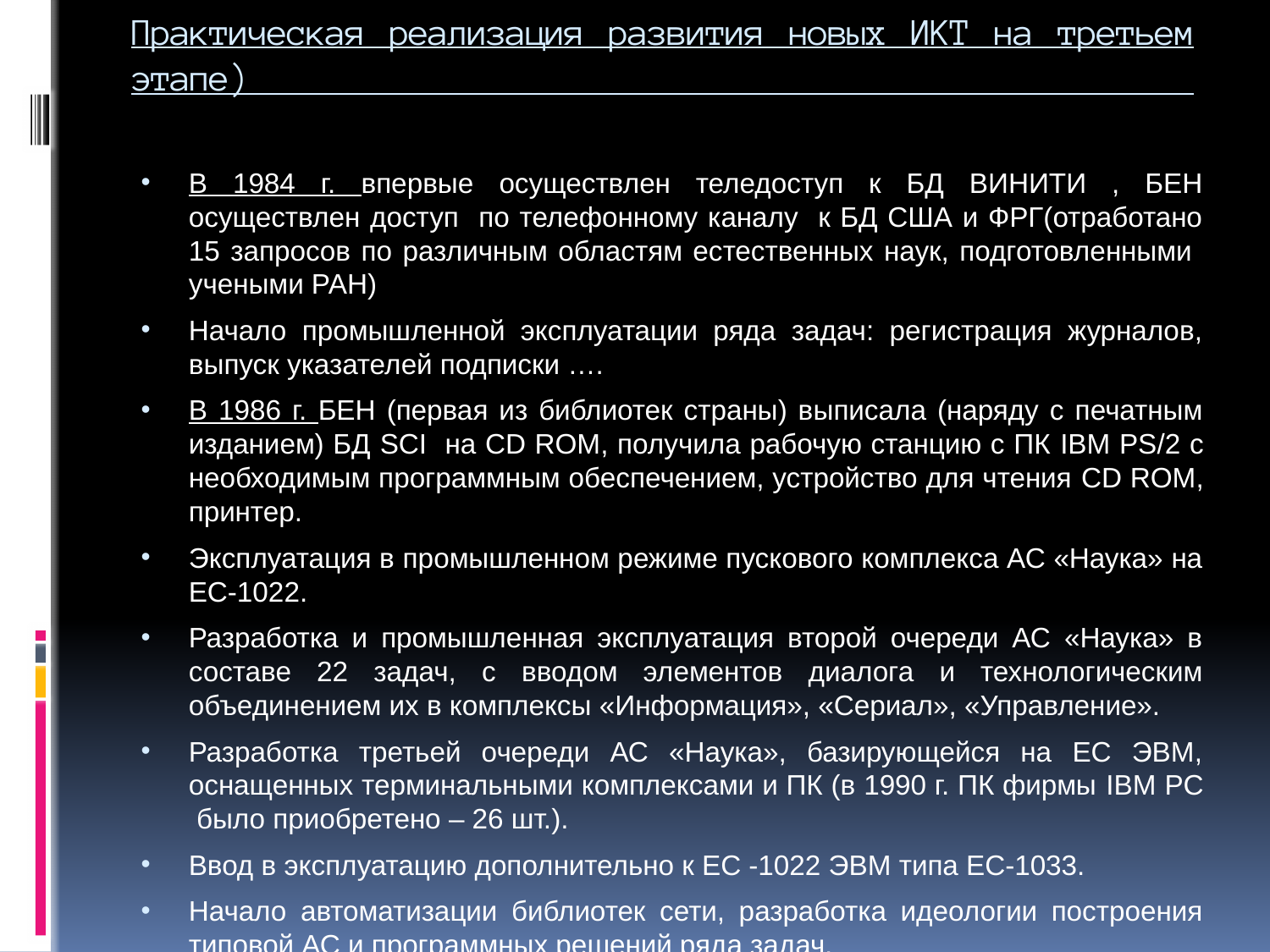

# Практическая реализация развития новых ИКТ на третьем этапе)
В 1984 г. впервые осуществлен теледоступ к БД ВИНИТИ , БЕН осуществлен доступ  по телефонному каналу  к БД США и ФРГ(отработано 15 запросов по различным областям естественных наук, подготовленными  учеными РАН)
Начало промышленной эксплуатации ряда задач: регистрация журналов, выпуск указателей подписки ….
В 1986 г. БЕН (первая из библиотек страны) выписала (наряду с печатным изданием) БД SCI  на CD ROM, получила рабочую станцию с ПК IBM PS/2 с необходимым программным обеспечением, устройство для чтения CD ROM, принтер.
Эксплуатация в промышленном режиме пускового комплекса АС «Наука» на ЕС-1022.
Разработка и промышленная эксплуатация второй очереди АС «Наука» в составе 22 задач, с вводом элементов диалога и технологическим объединением их в комплексы «Информация», «Сериал», «Управление».
Разработка третьей очереди АС «Наука», базирующейся на ЕС ЭВМ, оснащенных терминальными комплексами и ПК (в 1990 г. ПК фирмы IBM PC  было приобретено – 26 шт.).
Ввод в эксплуатацию дополнительно к ЕС -1022 ЭВМ типа ЕС-1033.
Начало автоматизации библиотек сети, разработка идеологии построения типовой АС и программных решений ряда задач.